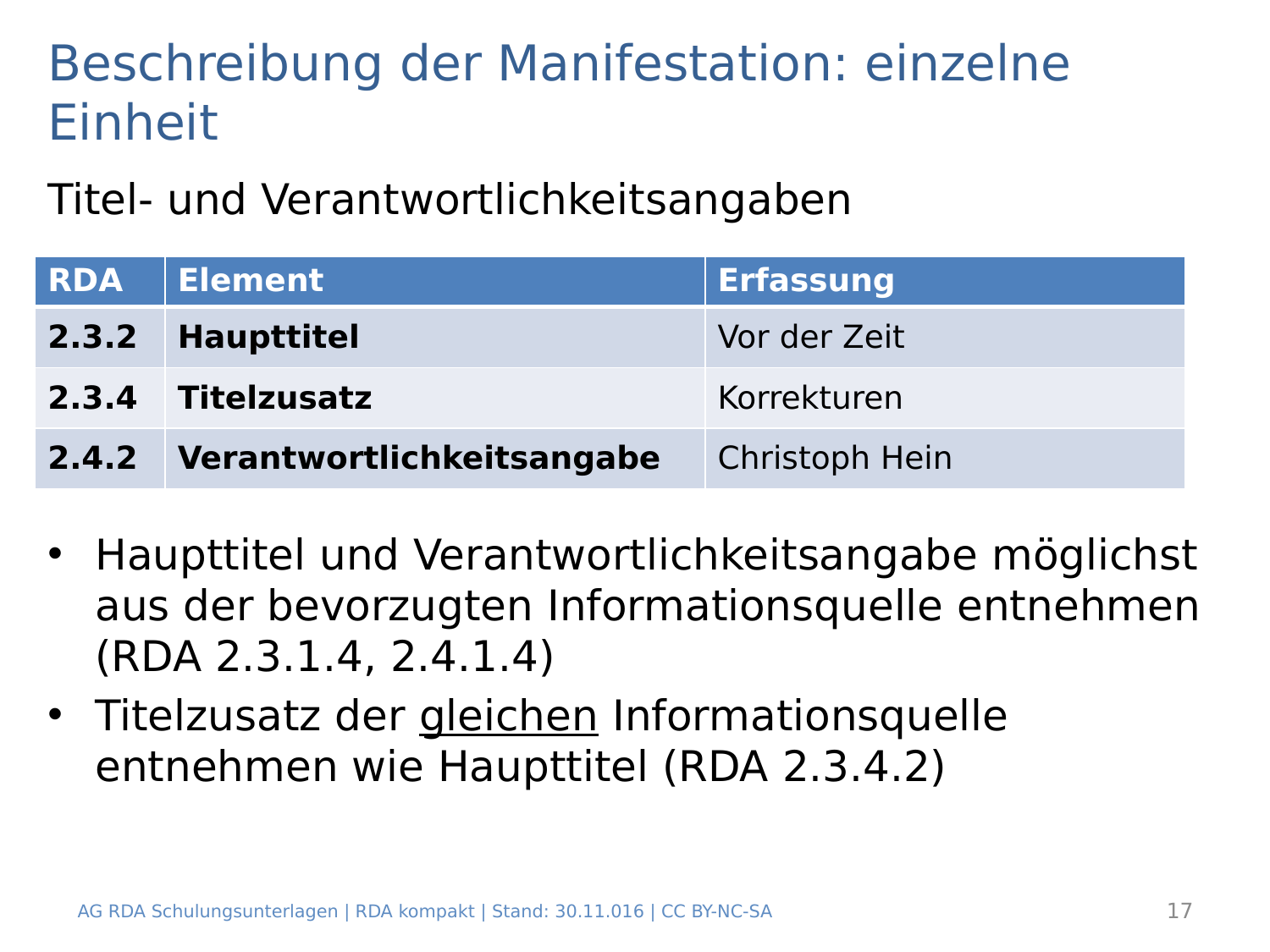

# Beschreibung der Manifestation: einzelne Einheit
Titel- und Verantwortlichkeitsangaben

Haupttitel und Verantwortlichkeitsangabe möglichst aus der bevorzugten Informationsquelle entnehmen (RDA 2.3.1.4, 2.4.1.4)
Titelzusatz der gleichen Informationsquelle entnehmen wie Haupttitel (RDA 2.3.4.2)
| RDA | Element | Erfassung |
| --- | --- | --- |
| 2.3.2 | Haupttitel | Vor der Zeit |
| 2.3.4 | Titelzusatz | Korrekturen |
| 2.4.2 | Verantwortlichkeitsangabe | Christoph Hein |
AG RDA Schulungsunterlagen | RDA kompakt | Stand: 30.11.016 | CC BY-NC-SA
17